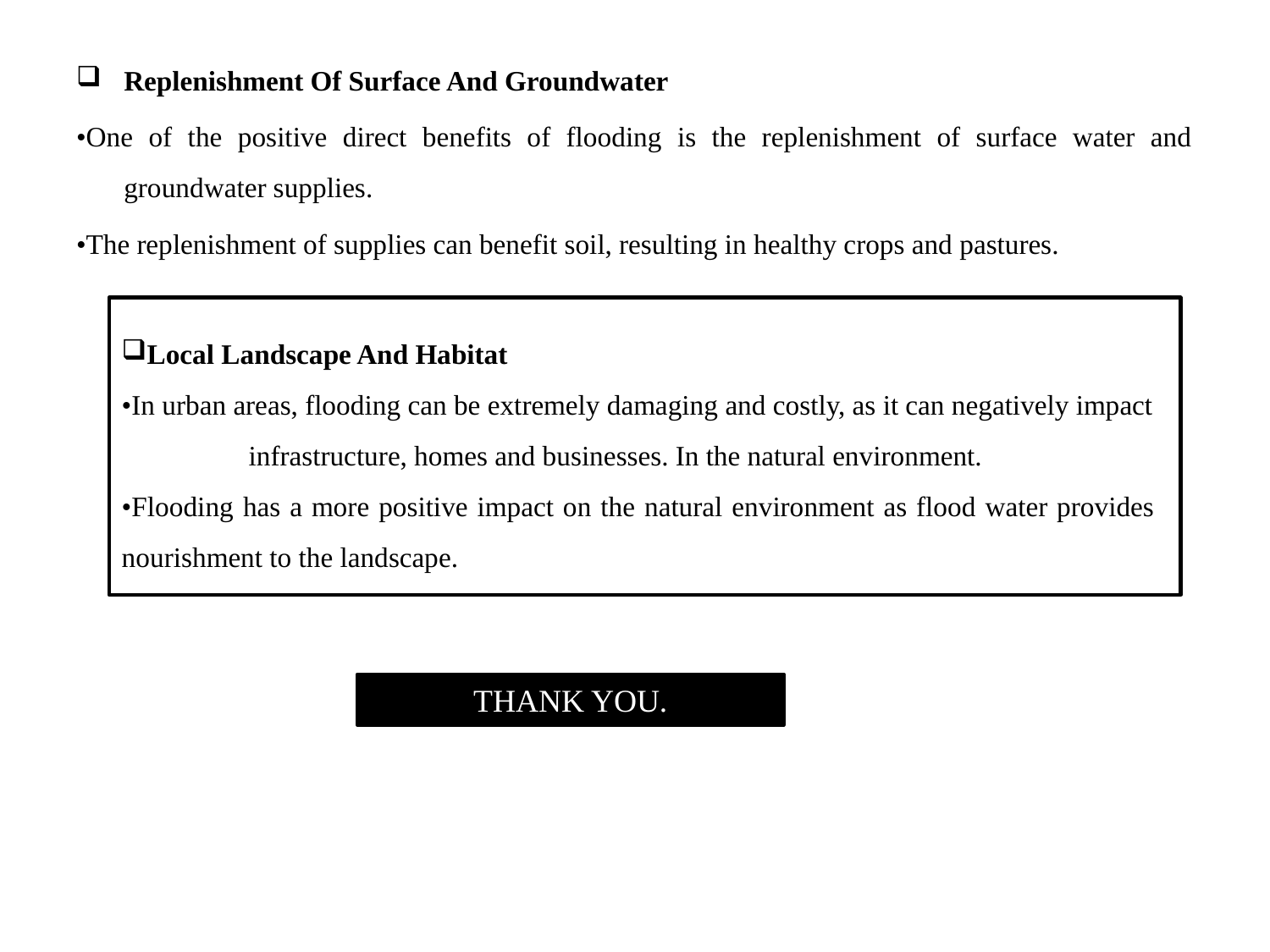

Replenishment Of Surface And Groundwater
•One of the positive direct benefits of flooding is the replenishment of surface water and groundwater supplies.
•The replenishment of supplies can benefit soil, resulting in healthy crops and pastures.
Local Landscape And Habitat
•In urban areas, flooding can be extremely damaging and costly, as it can negatively impact   	infrastructure, homes and businesses. In the natural environment.
•Flooding has a more positive impact on the natural environment as flood water provides	nourishment to the landscape.
THANK YOU.